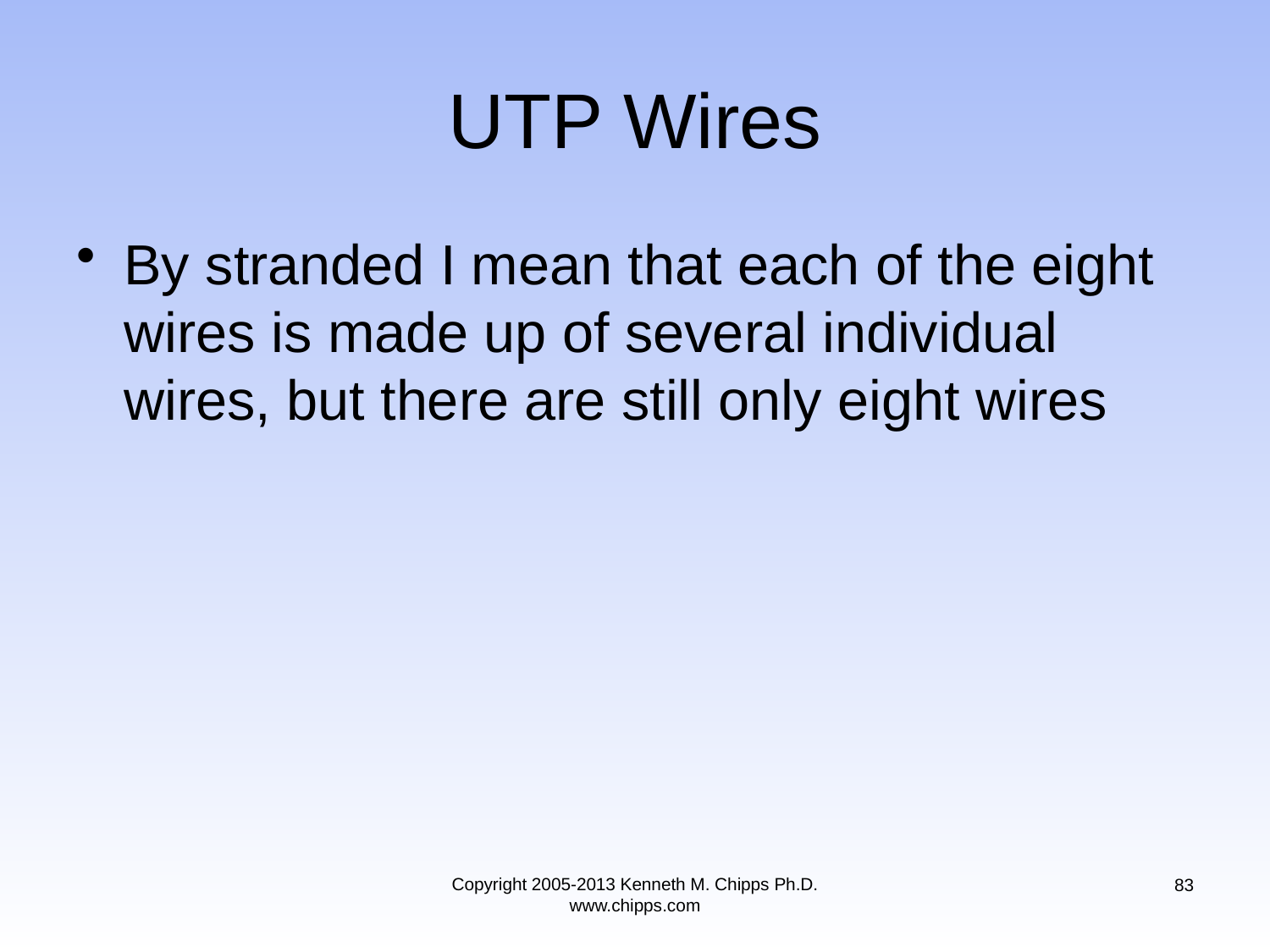

# UTP Wires
By stranded I mean that each of the eight wires is made up of several individual wires, but there are still only eight wires
Copyright 2005-2013 Kenneth M. Chipps Ph.D. www.chipps.com
83